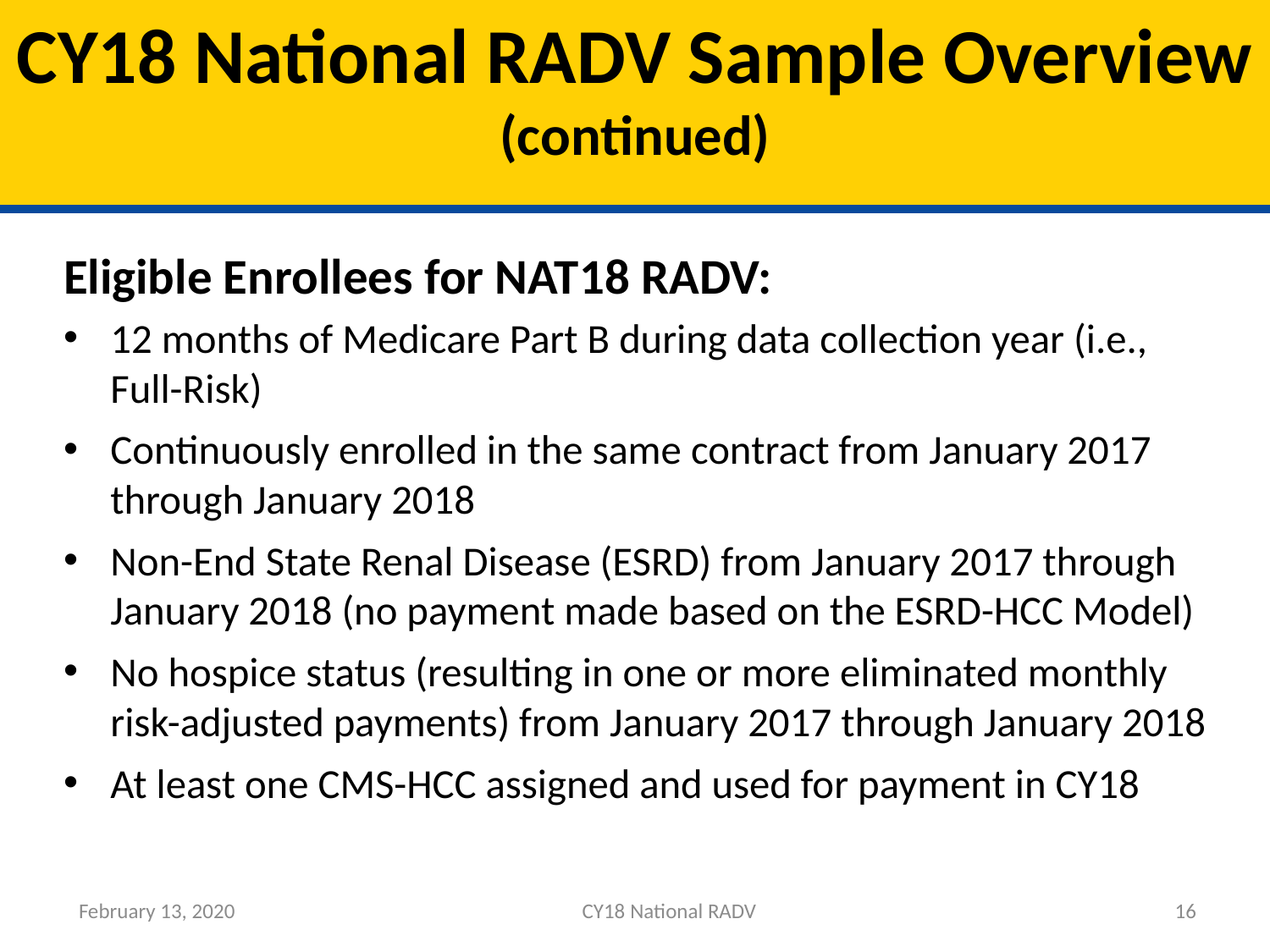

# CY18 National RADV Sample Overview (continued)
Eligible Enrollees for NAT18 RADV:
12 months of Medicare Part B during data collection year (i.e., Full-Risk)
Continuously enrolled in the same contract from January 2017 through January 2018
Non-End State Renal Disease (ESRD) from January 2017 through January 2018 (no payment made based on the ESRD-HCC Model)
No hospice status (resulting in one or more eliminated monthly risk-adjusted payments) from January 2017 through January 2018
At least one CMS-HCC assigned and used for payment in CY18